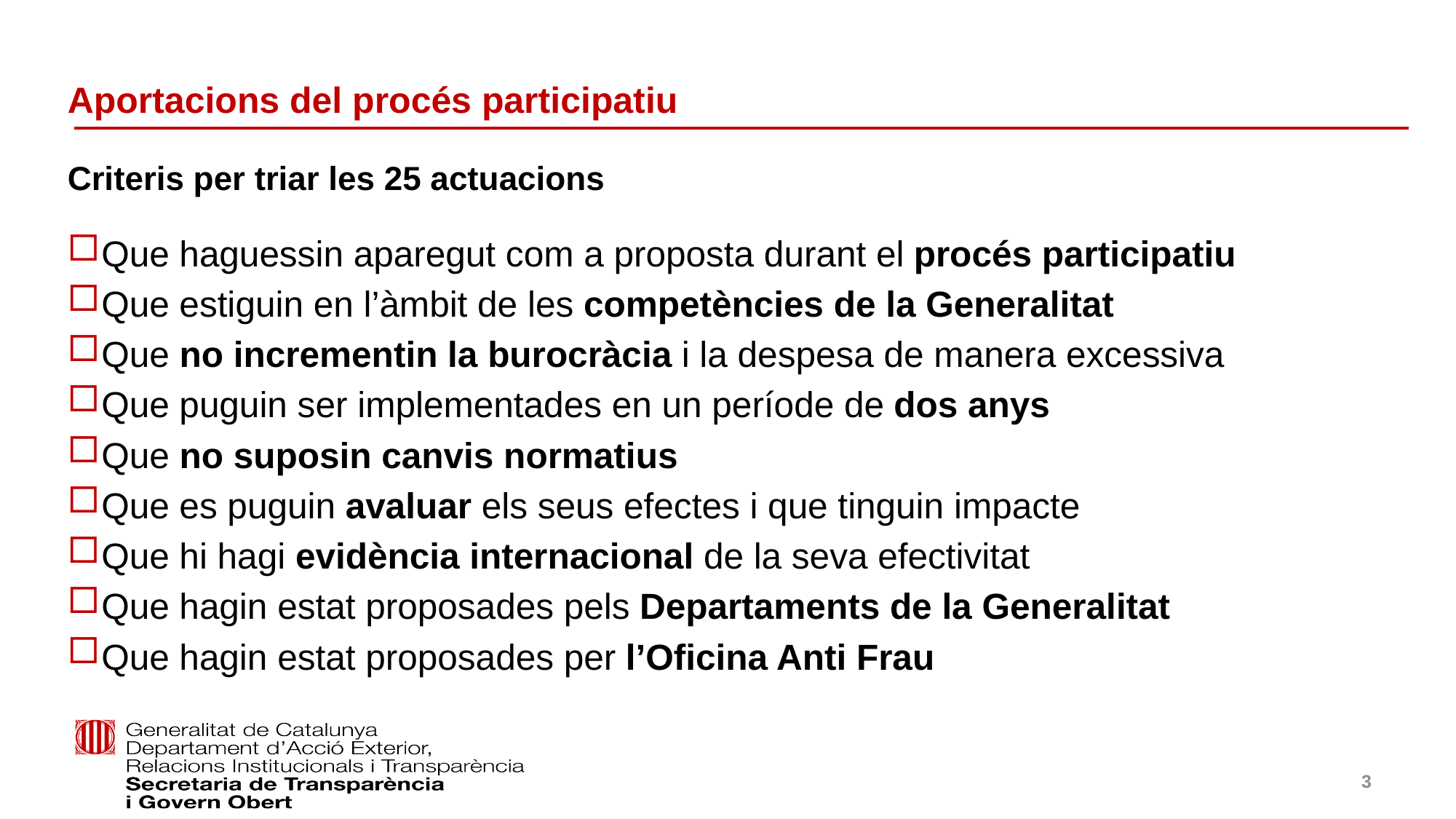

# Aportacions del procés participatiu
Criteris per triar les 25 actuacions
Que haguessin aparegut com a proposta durant el procés participatiu
Que estiguin en l’àmbit de les competències de la Generalitat
Que no incrementin la burocràcia i la despesa de manera excessiva
Que puguin ser implementades en un període de dos anys
Que no suposin canvis normatius
Que es puguin avaluar els seus efectes i que tinguin impacte
Que hi hagi evidència internacional de la seva efectivitat
Que hagin estat proposades pels Departaments de la Generalitat
Que hagin estat proposades per l’Oficina Anti Frau

3